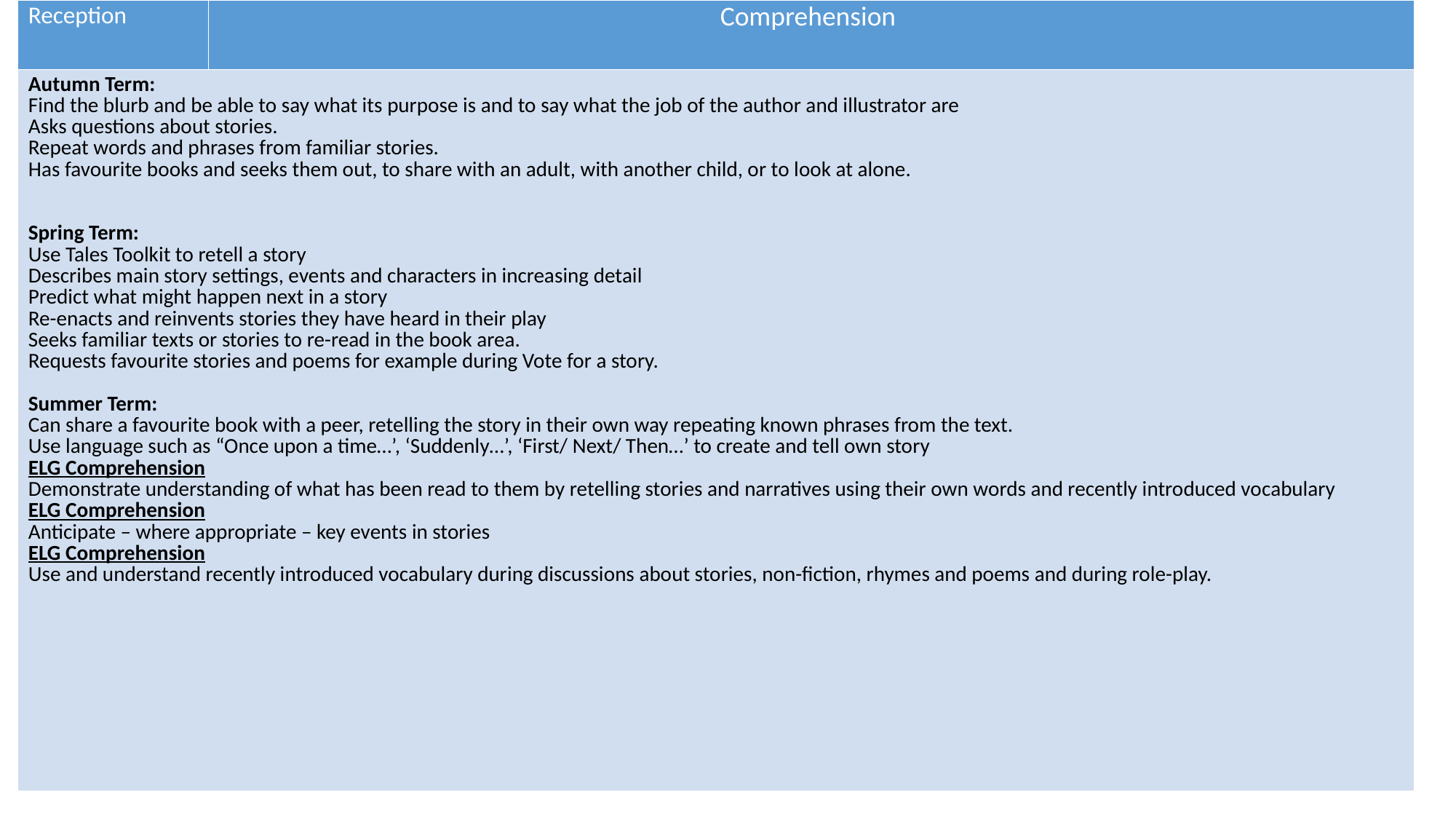

| Reception | Comprehension |
| --- | --- |
| Autumn Term: Find the blurb and be able to say what its purpose is and to say what the job of the author and illustrator are Asks questions about stories. Repeat words and phrases from familiar stories. Has favourite books and seeks them out, to share with an adult, with another child, or to look at alone. Spring Term: Use Tales Toolkit to retell a story Describes main story settings, events and characters in increasing detail Predict what might happen next in a story Re-enacts and reinvents stories they have heard in their play Seeks familiar texts or stories to re-read in the book area. Requests favourite stories and poems for example during Vote for a story. Summer Term: Can share a favourite book with a peer, retelling the story in their own way repeating known phrases from the text. Use language such as “Once upon a time…’, ‘Suddenly…’, ‘First/ Next/ Then…’ to create and tell own story ELG Comprehension Demonstrate understanding of what has been read to them by retelling stories and narratives using their own words and recently introduced vocabulary ELG Comprehension Anticipate – where appropriate – key events in stories ELG Comprehension Use and understand recently introduced vocabulary during discussions about stories, non-fiction, rhymes and poems and during role-play. |  |